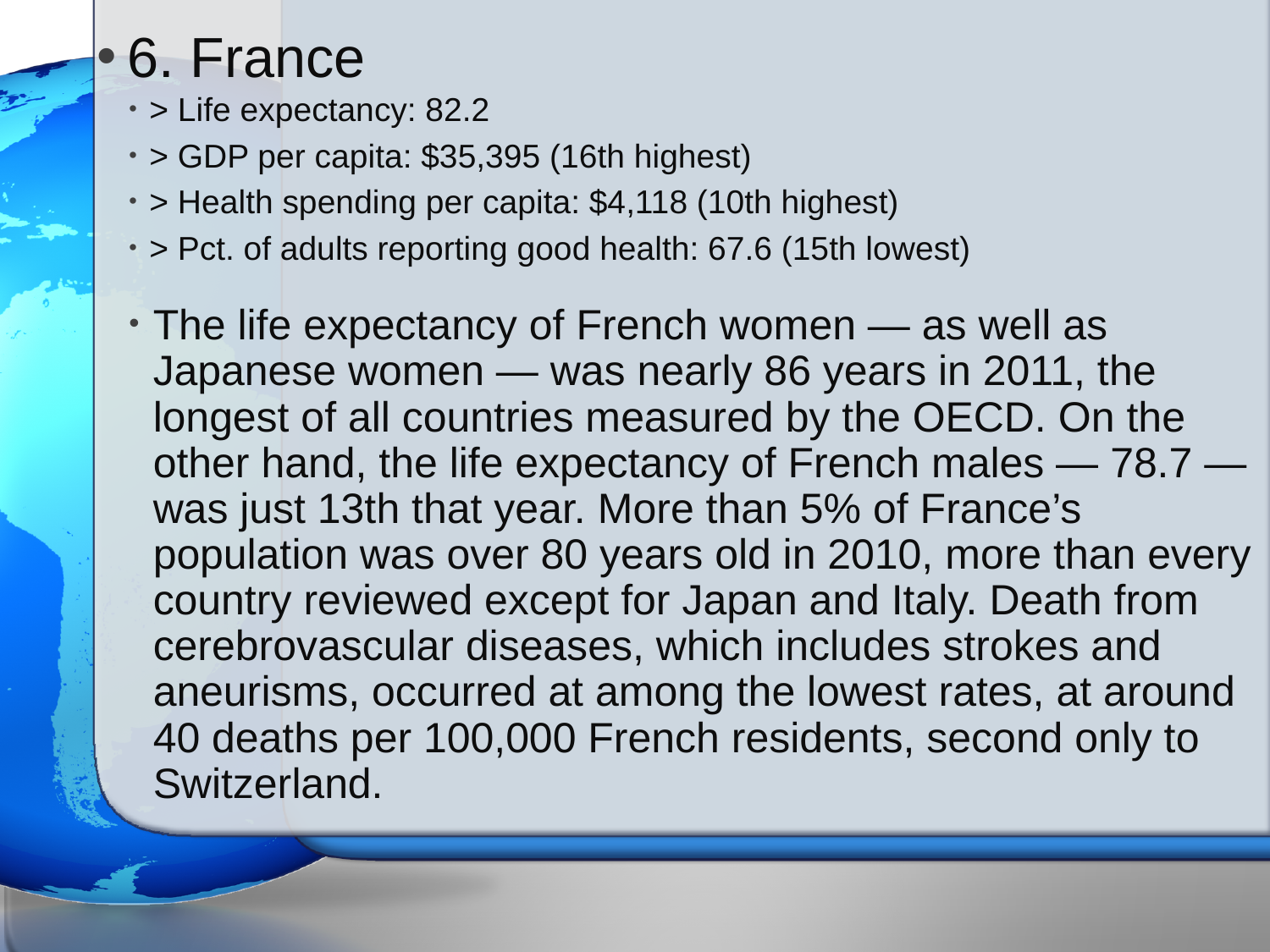

# 6. France
> Life expectancy: 82.2
> GDP per capita: $35,395 (16th highest)
> Health spending per capita: $4,118 (10th highest)
> Pct. of adults reporting good health: 67.6 (15th lowest)
The life expectancy of French women — as well as Japanese women — was nearly 86 years in 2011, the longest of all countries measured by the OECD. On the other hand, the life expectancy of French males — 78.7 — was just 13th that year. More than 5% of France’s population was over 80 years old in 2010, more than every country reviewed except for Japan and Italy. Death from cerebrovascular diseases, which includes strokes and aneurisms, occurred at among the lowest rates, at around 40 deaths per 100,000 French residents, second only to Switzerland.